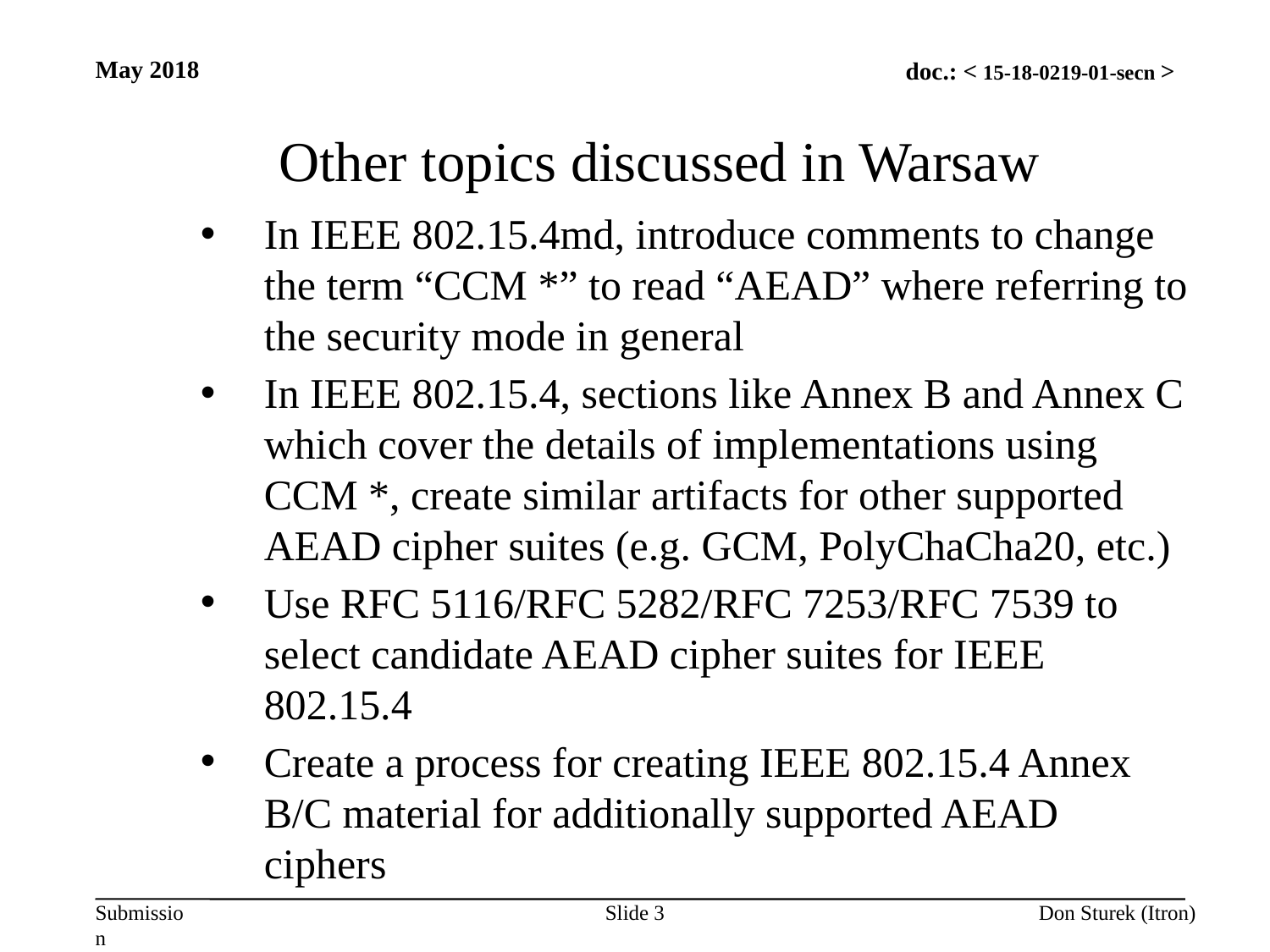

May 2018
Other topics discussed in Warsaw
In IEEE 802.15.4md, introduce comments to change the term “CCM *” to read “AEAD” where referring to the security mode in general
In IEEE 802.15.4, sections like Annex B and Annex C which cover the details of implementations using CCM *, create similar artifacts for other supported AEAD cipher suites (e.g. GCM, PolyChaCha20, etc.)
Use RFC 5116/RFC 5282/RFC 7253/RFC 7539 to select candidate AEAD cipher suites for IEEE 802.15.4
Create a process for creating IEEE 802.15.4 Annex B/C material for additionally supported AEAD ciphers
Slide 3
Don Sturek (Itron)